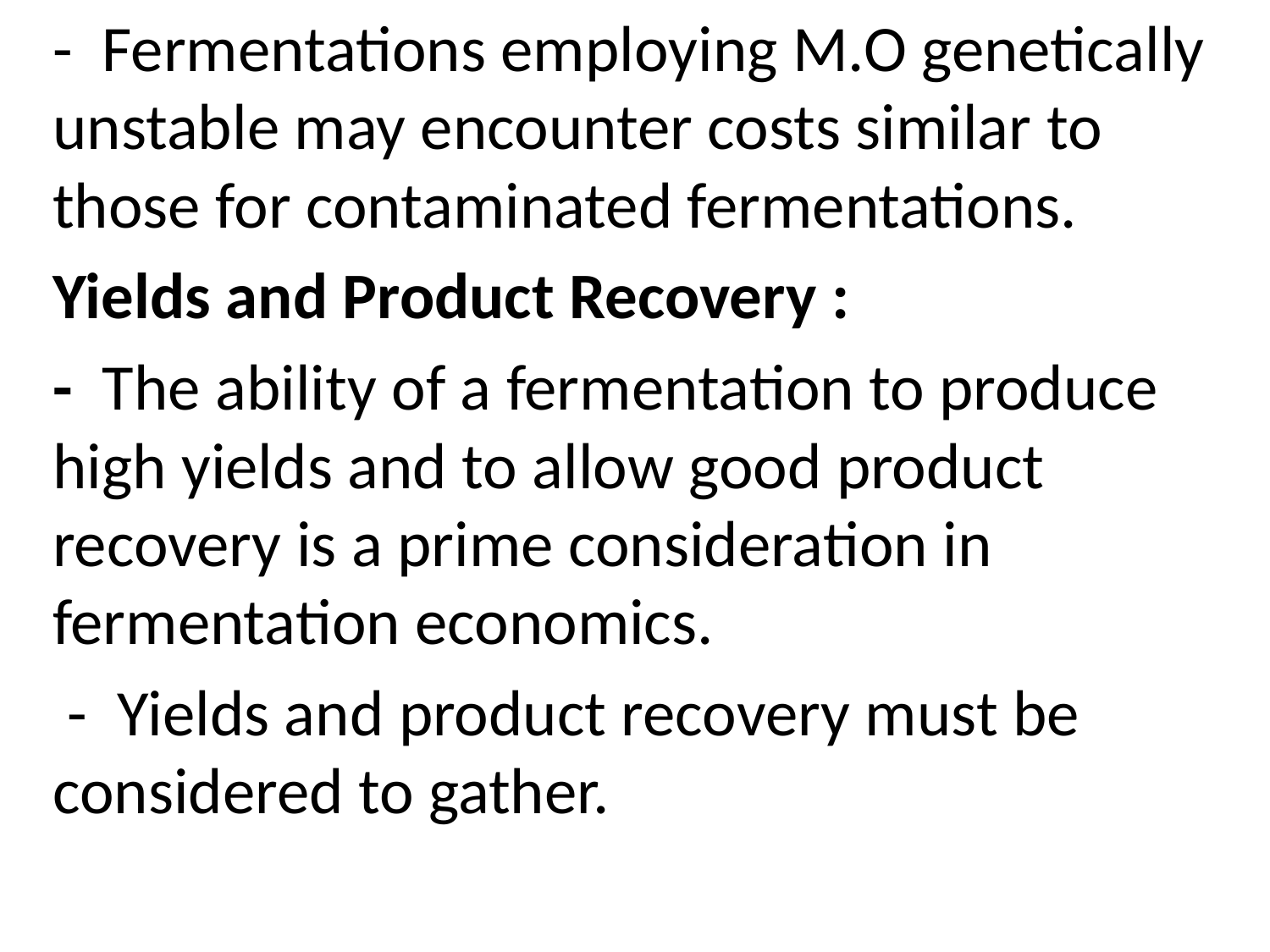

-  Fermentations employing M.O genetically unstable may encounter costs similar to those for contaminated fermentations.
	Yields and Product Recovery :
	-  The ability of a fermentation to produce high yields and to allow good product recovery is a prime consideration in fermentation economics.
	 -  Yields and product recovery must be considered to gather.